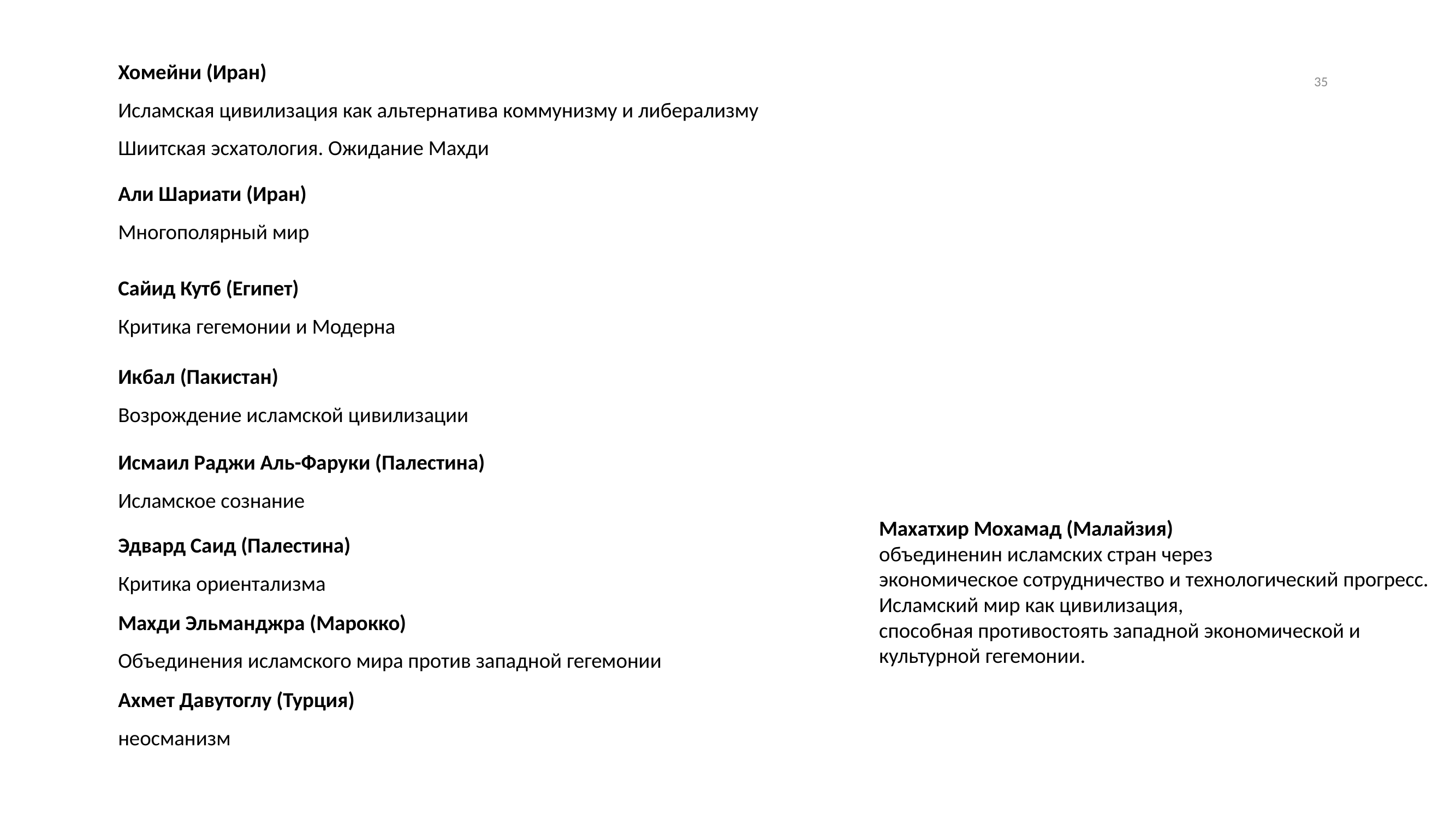

35
Хомейни (Иран)
Исламская цивилизация как альтернатива коммунизму и либерализму
Шиитская эсхатология. Ожидание Махди
Али Шариати (Иран)
Многополярный мир
Сайид Кутб (Египет)
Критика гегемонии и Модерна
Икбал (Пакистан)
Возрождение исламской цивилизации
Исмаил Раджи Аль-Фаруки (Палестина)
Исламское сознание
Махатхир Мохамад (Малайзия)
объединенин исламских стран через
экономическое сотрудничество и технологический прогресс. Исламский мир как цивилизация,
способная противостоять западной экономической и культурной гегемонии.

Эдвард Саид (Палестина)
Критика ориентализма
Махди Эльманджра (Марокко)
Объединения исламского мира против западной гегемонии
Ахмет Давутоглу (Турция)
неосманизм